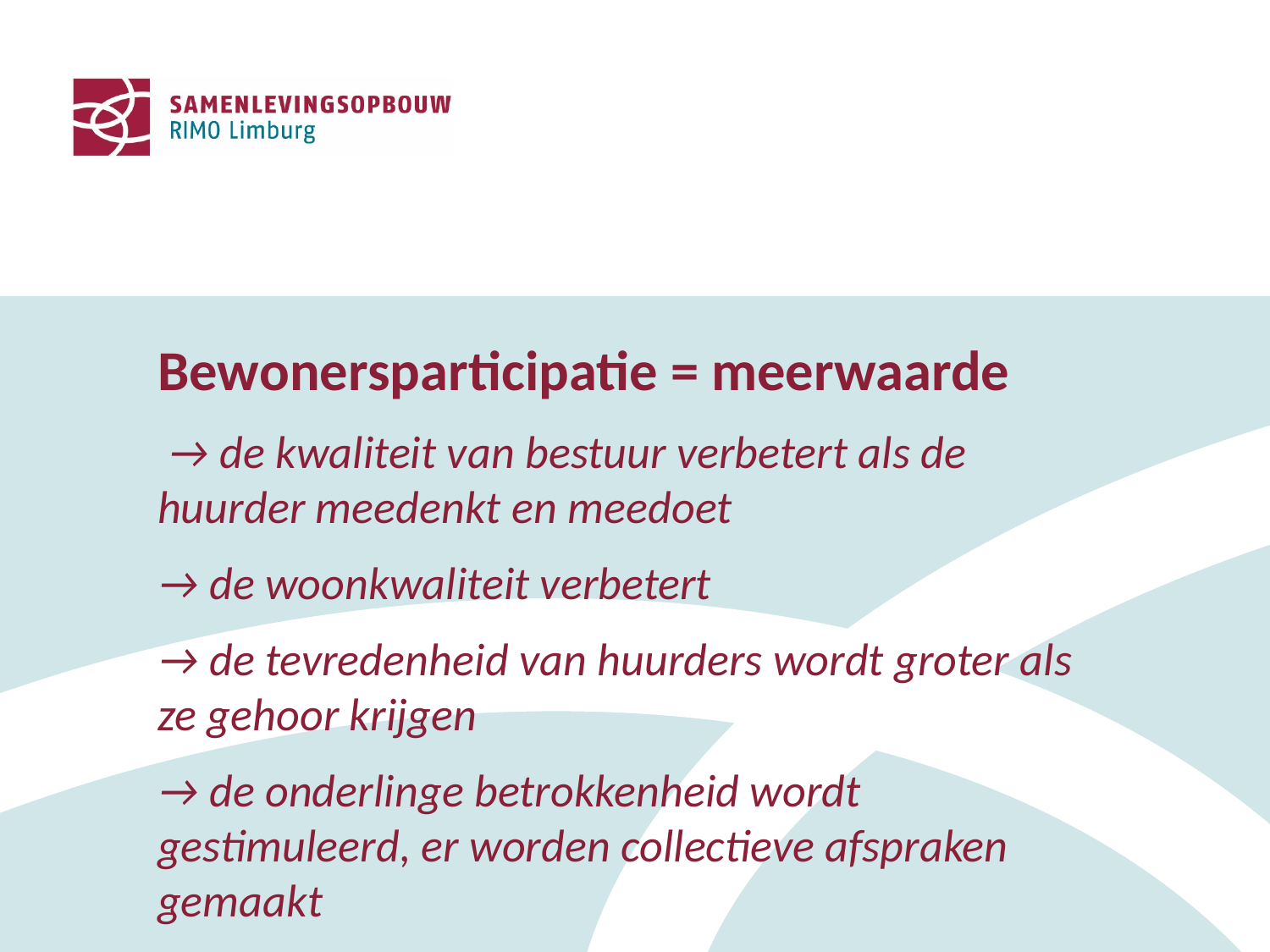

Bewonersparticipatie = meerwaarde
 → de kwaliteit van bestuur verbetert als de huurder meedenkt en meedoet
→ de woonkwaliteit verbetert
→ de tevredenheid van huurders wordt groter als ze gehoor krijgen
→ de onderlinge betrokkenheid wordt gestimuleerd, er worden collectieve afspraken gemaakt